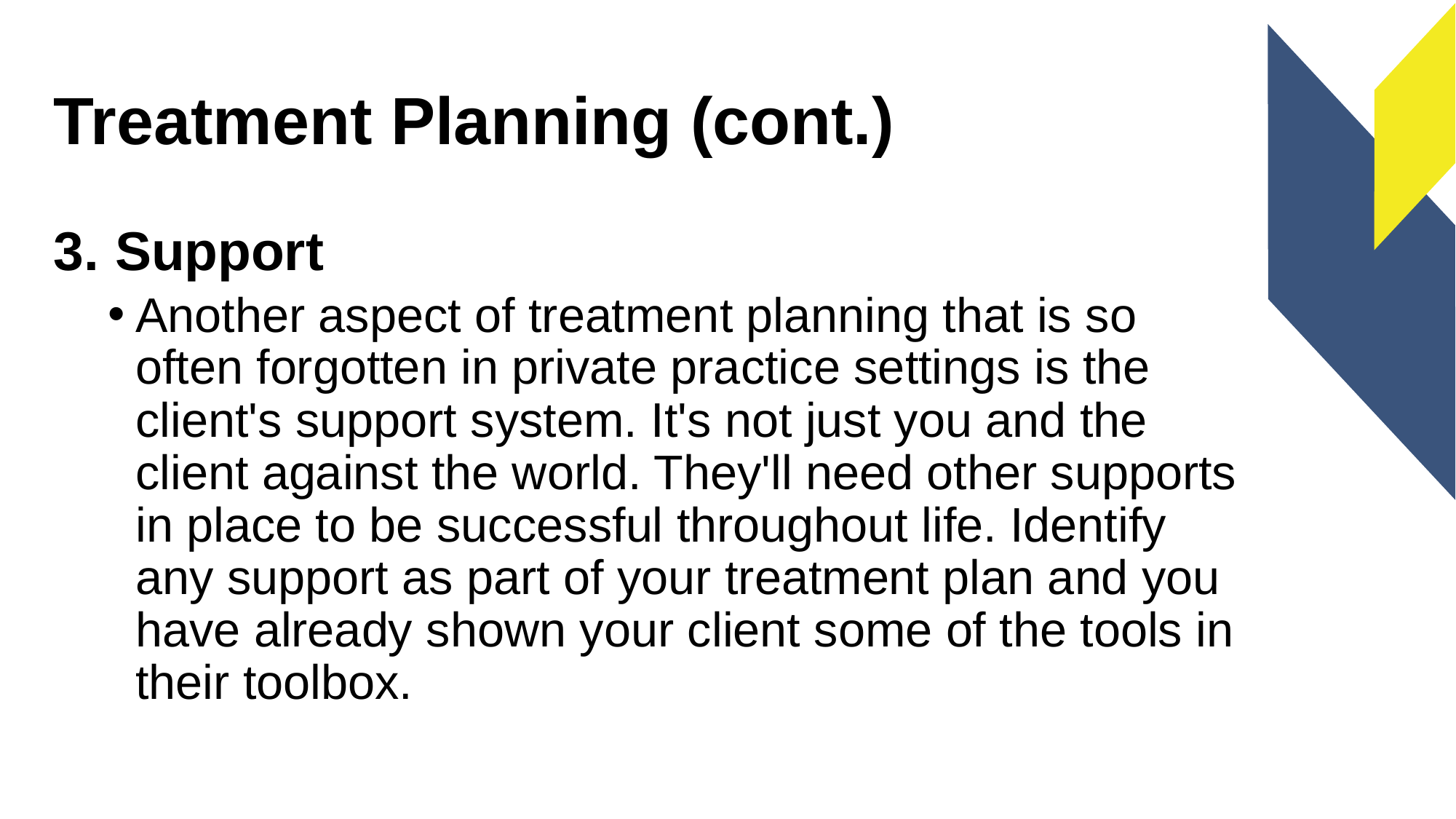

# Treatment Planning (cont.)
Support
Another aspect of treatment planning that is so often forgotten in private practice settings is the client's support system. It's not just you and the client against the world. They'll need other supports in place to be successful throughout life. Identify any support as part of your treatment plan and you have already shown your client some of the tools in their toolbox.